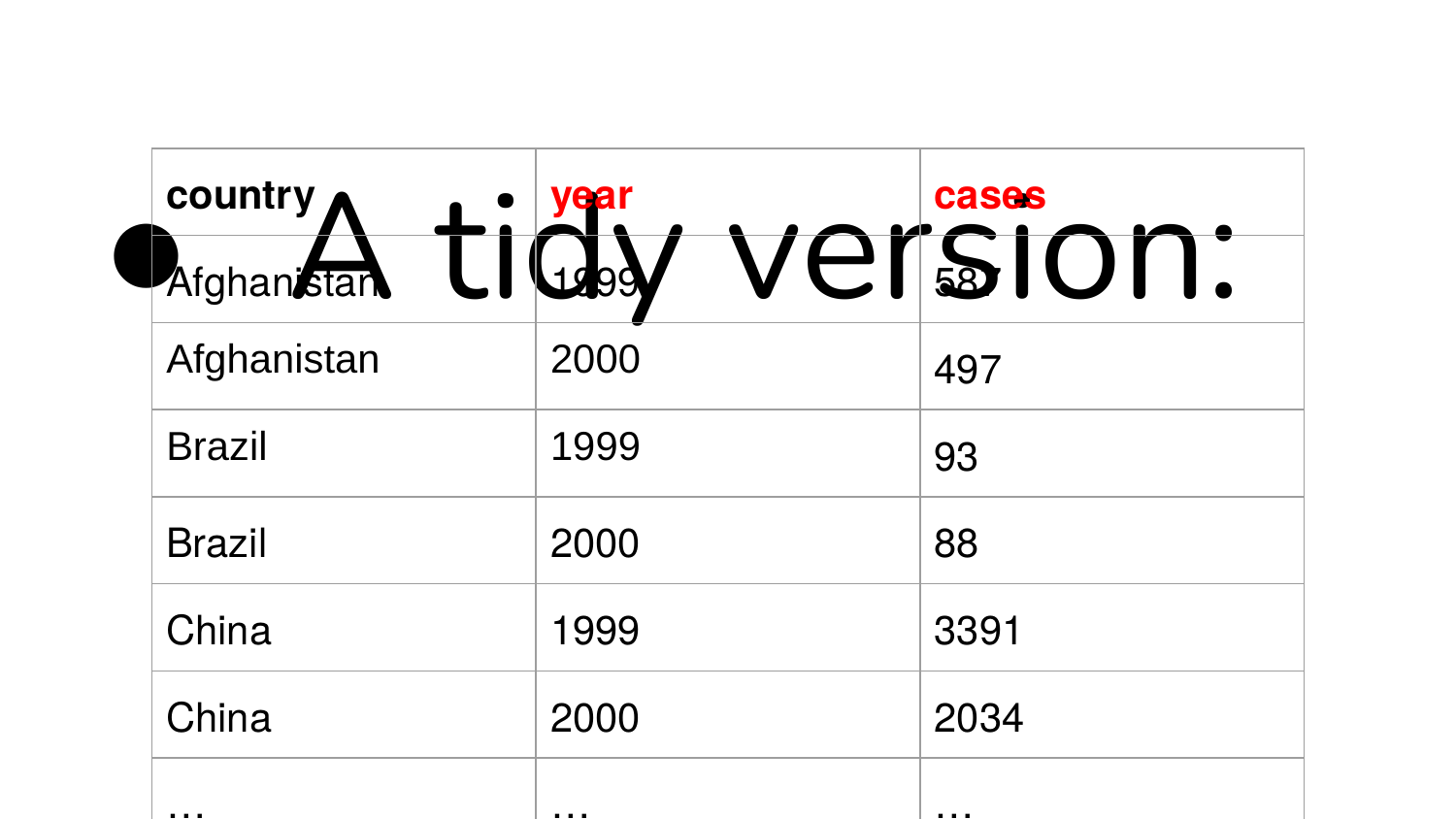

A tidy version:

| country | year | cases |
| --- | --- | --- |
| Afghanistan | 1999 | 587 |
| Afghanistan | 2000 | 497 |
| Brazil | 1999 | 93 |
| Brazil | 2000 | 88 |
| China | 1999 | 3391 |
| China | 2000 | 2034 |
| … | … | … |